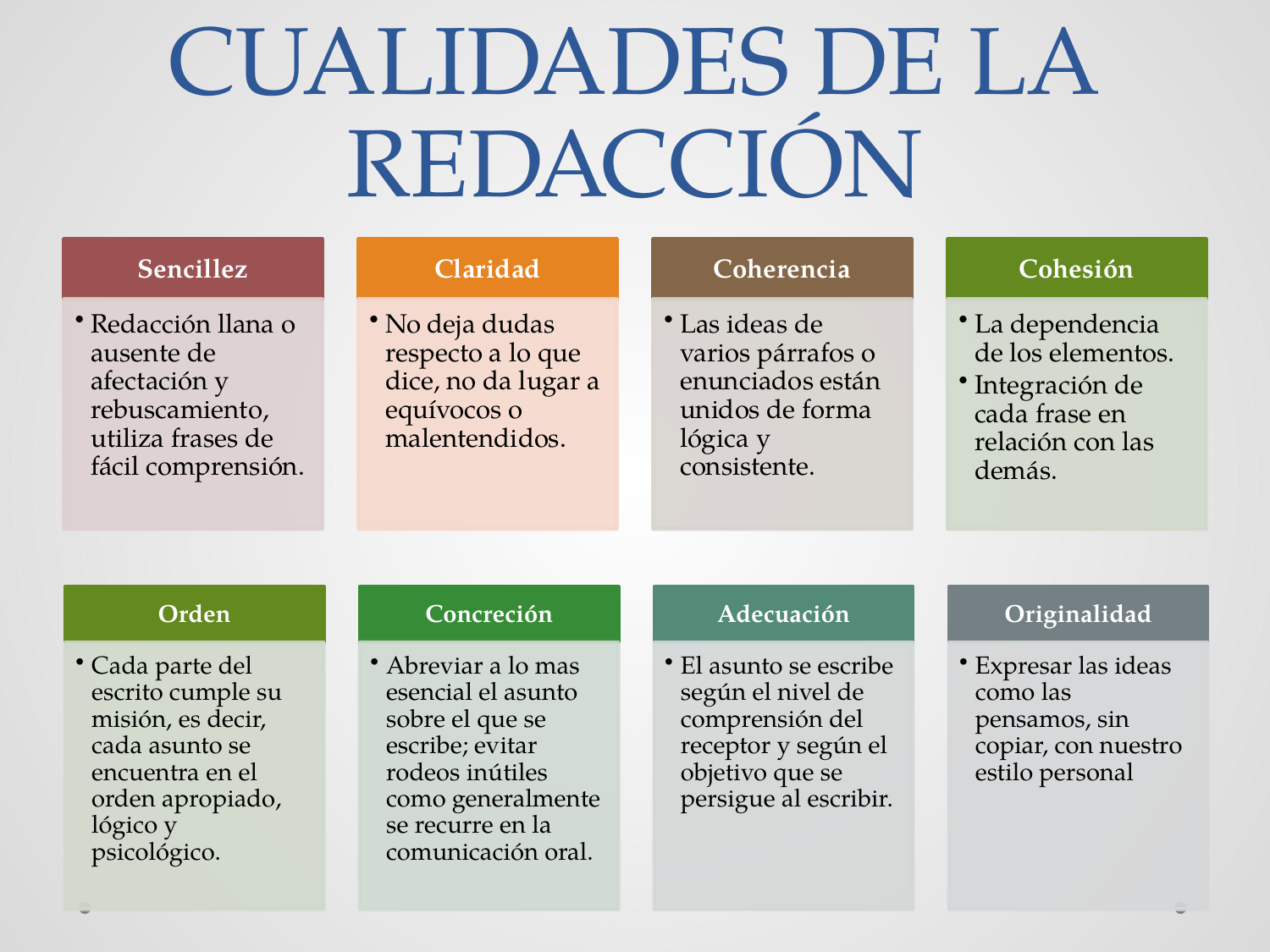

# CUALIDADES DE LA REDACCIÓN
Sencillez
Redacción llana o ausente de afectación y rebuscamiento, utiliza frases de fácil comprensión.
Claridad
No deja dudas respecto a lo que dice, no da lugar a equívocos o malentendidos.
Coherencia
Las ideas de varios párrafos o enunciados están unidos de forma lógica y consistente.
Cohesión
La dependencia de los elementos.
Integración de cada frase en relación con las demás.
Orden
Cada parte del escrito cumple su misión, es decir, cada asunto se encuentra en el orden apropiado, lógico y psicológico.
Concreción
Abreviar a lo mas esencial el asunto sobre el que se escribe; evitar rodeos inútiles como generalmente se recurre en la comunicación oral.
Adecuación
El asunto se escribe según el nivel de comprensión del receptor y según el objetivo que se persigue al escribir.
Originalidad
Expresar las ideas como las pensamos, sin copiar, con nuestro estilo personal